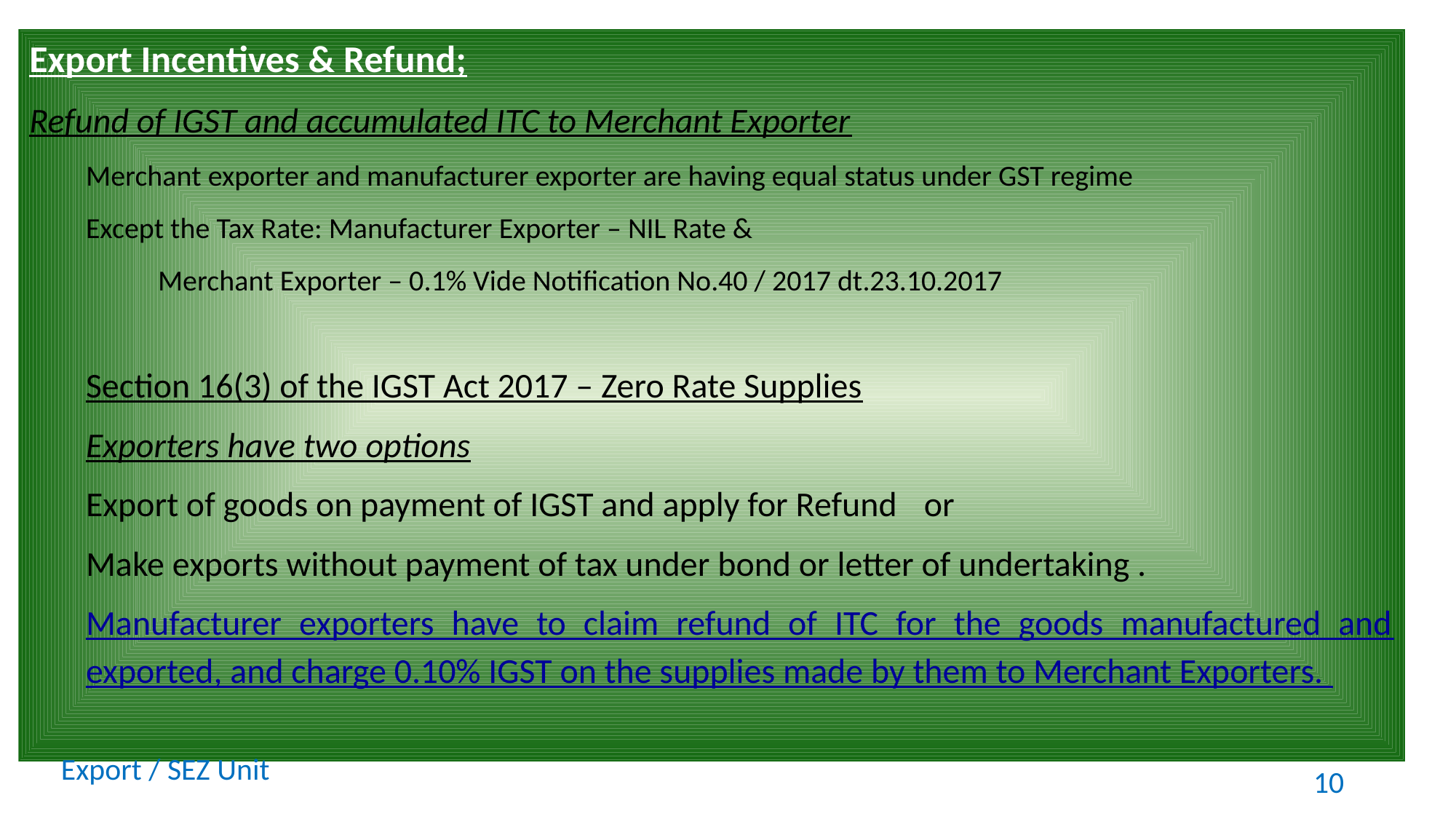

Export Incentives & Refund;
Refund of IGST and accumulated ITC to Merchant Exporter
	Merchant exporter and manufacturer exporter are having equal status under GST regime
	Except the Tax Rate: Manufacturer Exporter – NIL Rate &
			           Merchant Exporter – 0.1% Vide Notification No.40 / 2017 dt.23.10.2017

	Section 16(3) of the IGST Act 2017 – Zero Rate Supplies
	Exporters have two options
	Export of goods on payment of IGST and apply for Refund 					or
	Make exports without payment of tax under bond or letter of undertaking .
	Manufacturer exporters have to claim refund of ITC for the goods manufactured and exported, and charge 0.10% IGST on the supplies made by them to Merchant Exporters.

Export / SEZ Unit
10